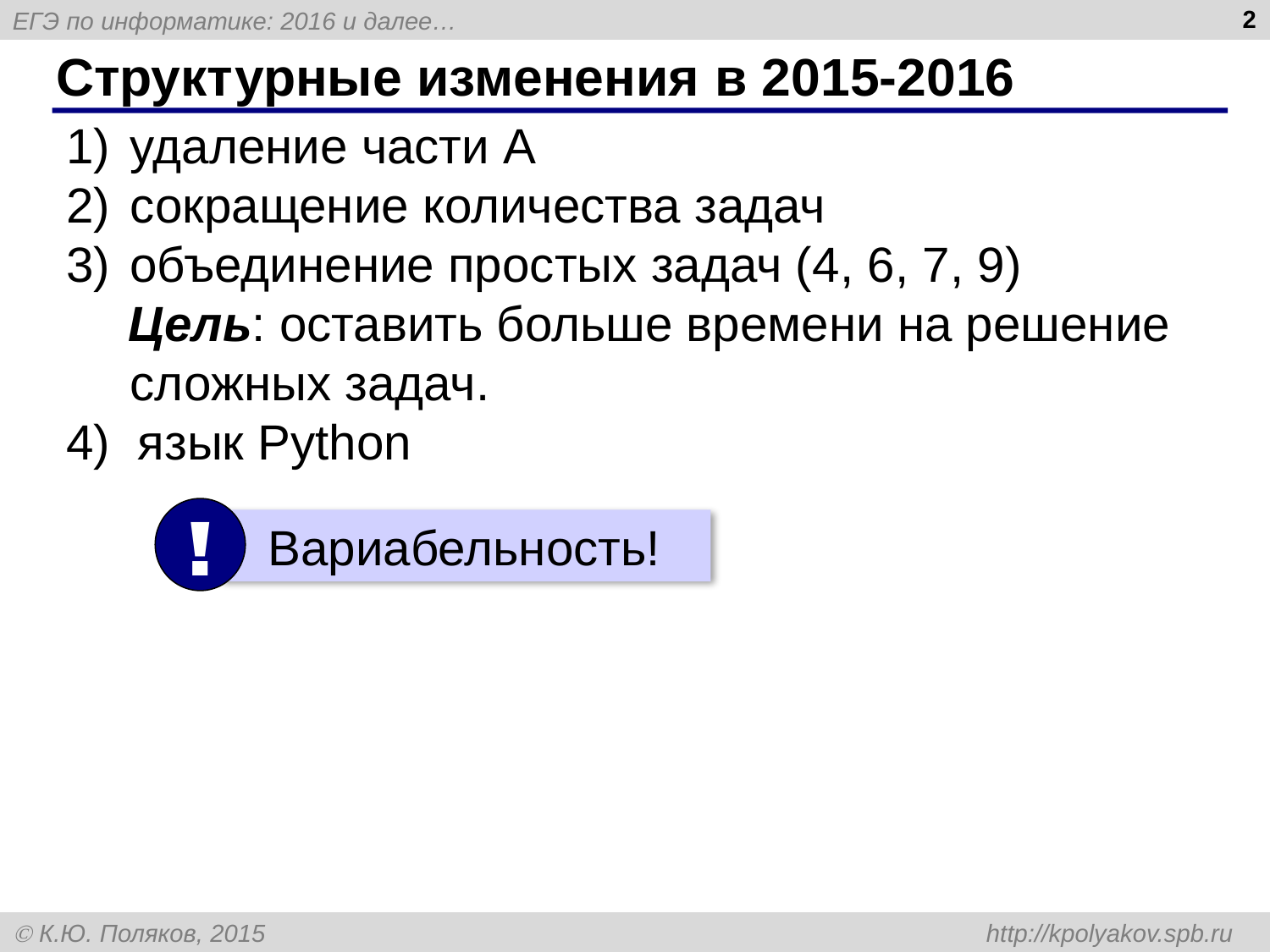

2
# Структурные изменения в 2015-2016
удаление части А
сокращение количества задач
объединение простых задач (4, 6, 7, 9)
Цель: оставить больше времени на решение сложных задач.
язык Python
!
   Вариабельность!